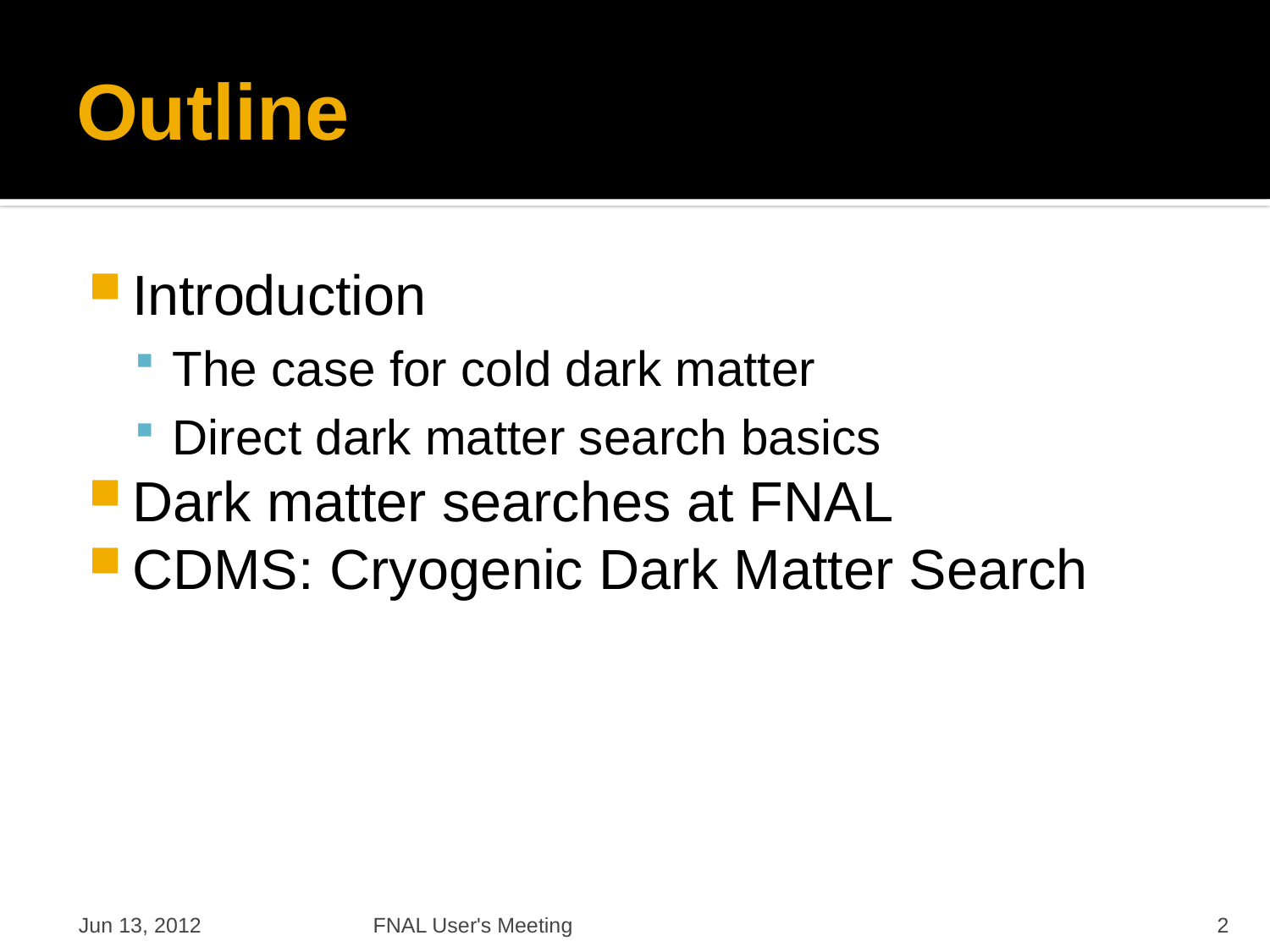

# Outline
Introduction
The case for cold dark matter
Direct dark matter search basics
Dark matter searches at FNAL
CDMS: Cryogenic Dark Matter Search
Jun 13, 2012
FNAL User's Meeting
2